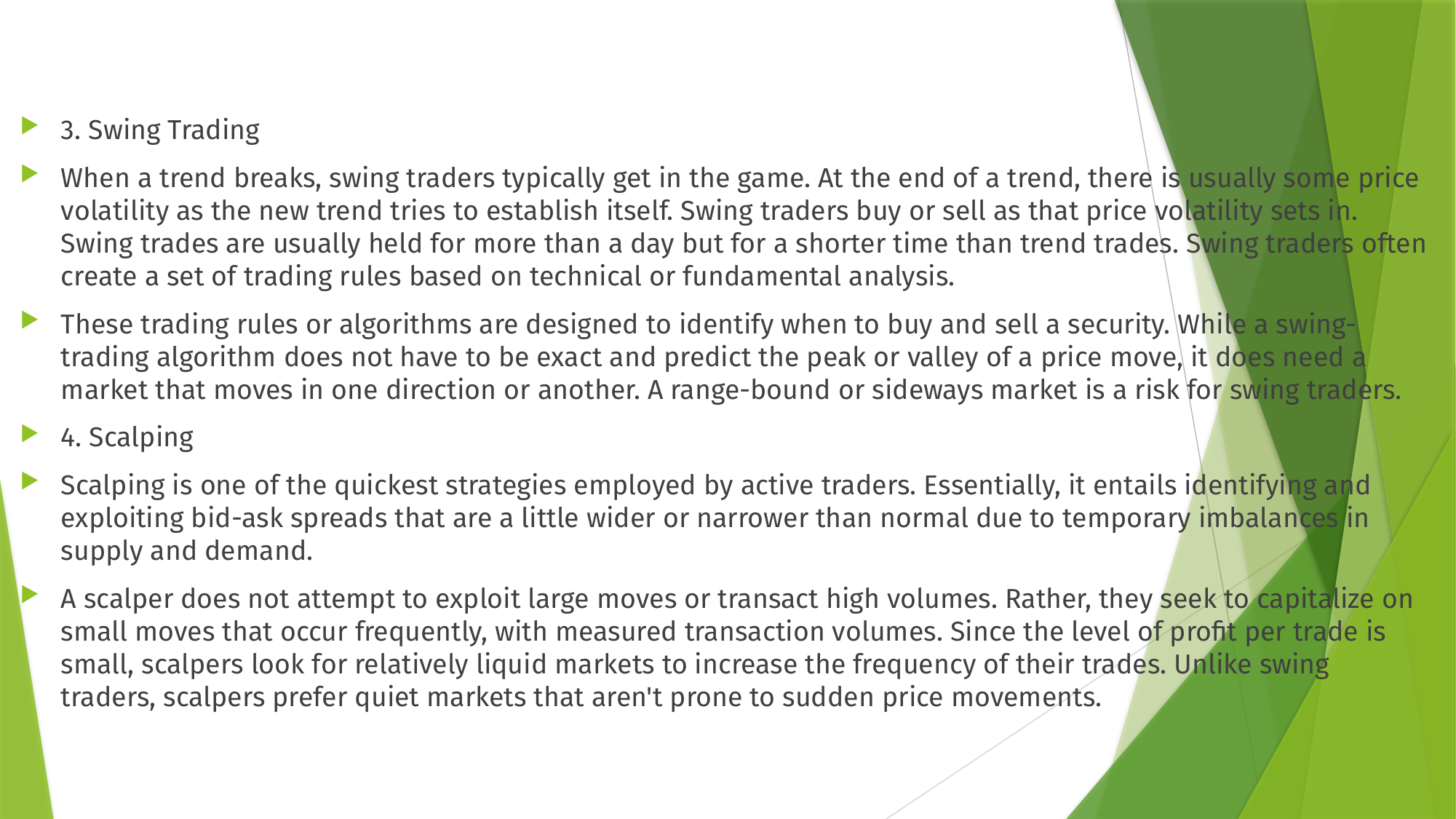

#
3. Swing Trading
When a trend breaks, swing traders typically get in the game. At the end of a trend, there is usually some price volatility as the new trend tries to establish itself. Swing traders buy or sell as that price volatility sets in. Swing trades are usually held for more than a day but for a shorter time than trend trades. Swing traders often create a set of trading rules based on technical or fundamental analysis.
These trading rules or algorithms are designed to identify when to buy and sell a security. While a swing-trading algorithm does not have to be exact and predict the peak or valley of a price move, it does need a market that moves in one direction or another. A range-bound or sideways market is a risk for swing traders.
4. Scalping
Scalping is one of the quickest strategies employed by active traders. Essentially, it entails identifying and exploiting bid-ask spreads that are a little wider or narrower than normal due to temporary imbalances in supply and demand.
A scalper does not attempt to exploit large moves or transact high volumes. Rather, they seek to capitalize on small moves that occur frequently, with measured transaction volumes. Since the level of profit per trade is small, scalpers look for relatively liquid markets to increase the frequency of their trades. Unlike swing traders, scalpers prefer quiet markets that aren't prone to sudden price movements.